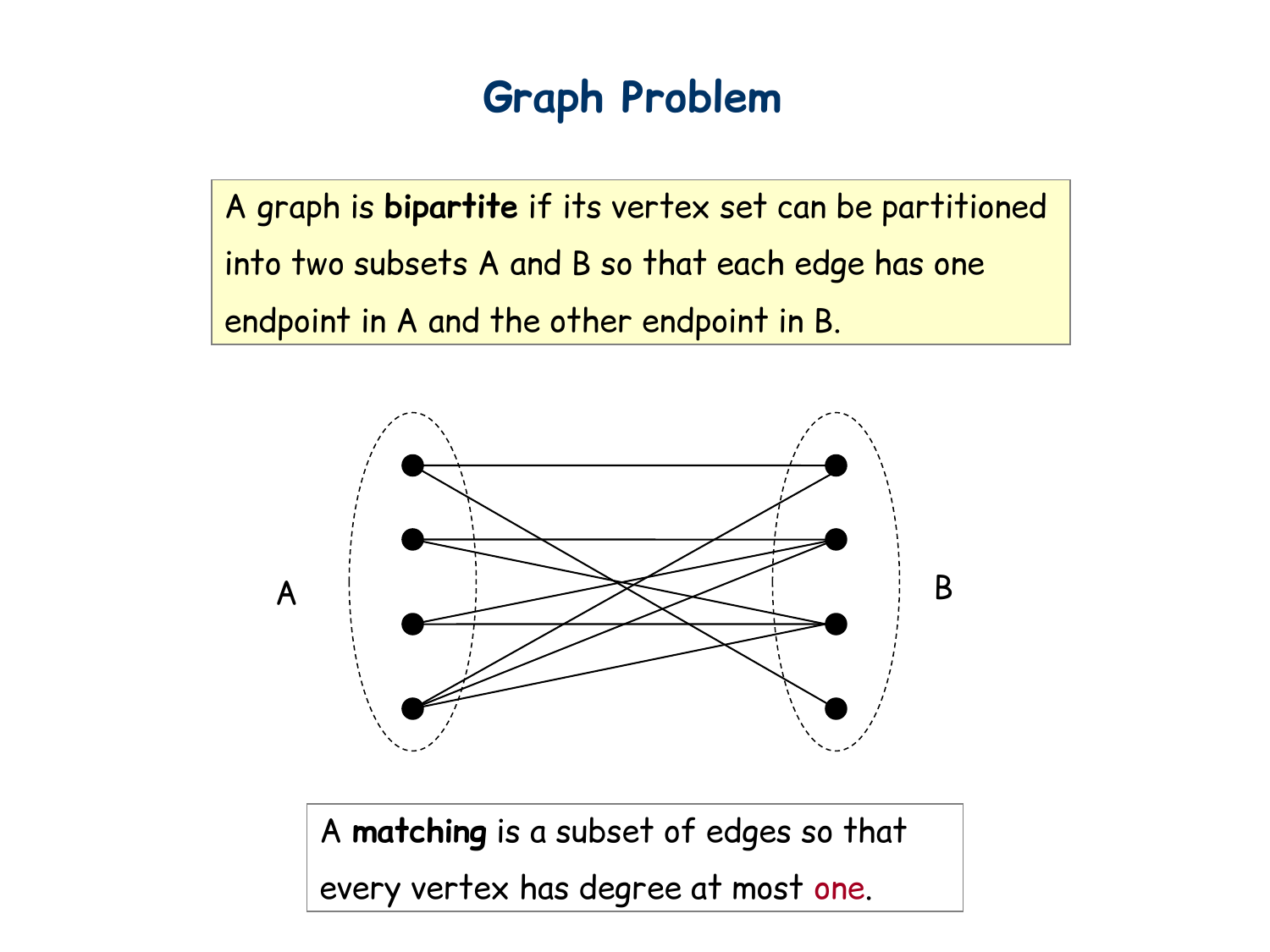

Graph Problem
A graph is bipartite if its vertex set can be partitioned
into two subsets A and B so that each edge has one
endpoint in A and the other endpoint in B.

B
A

A matching is a subset of edges so that
every vertex has degree at most one.